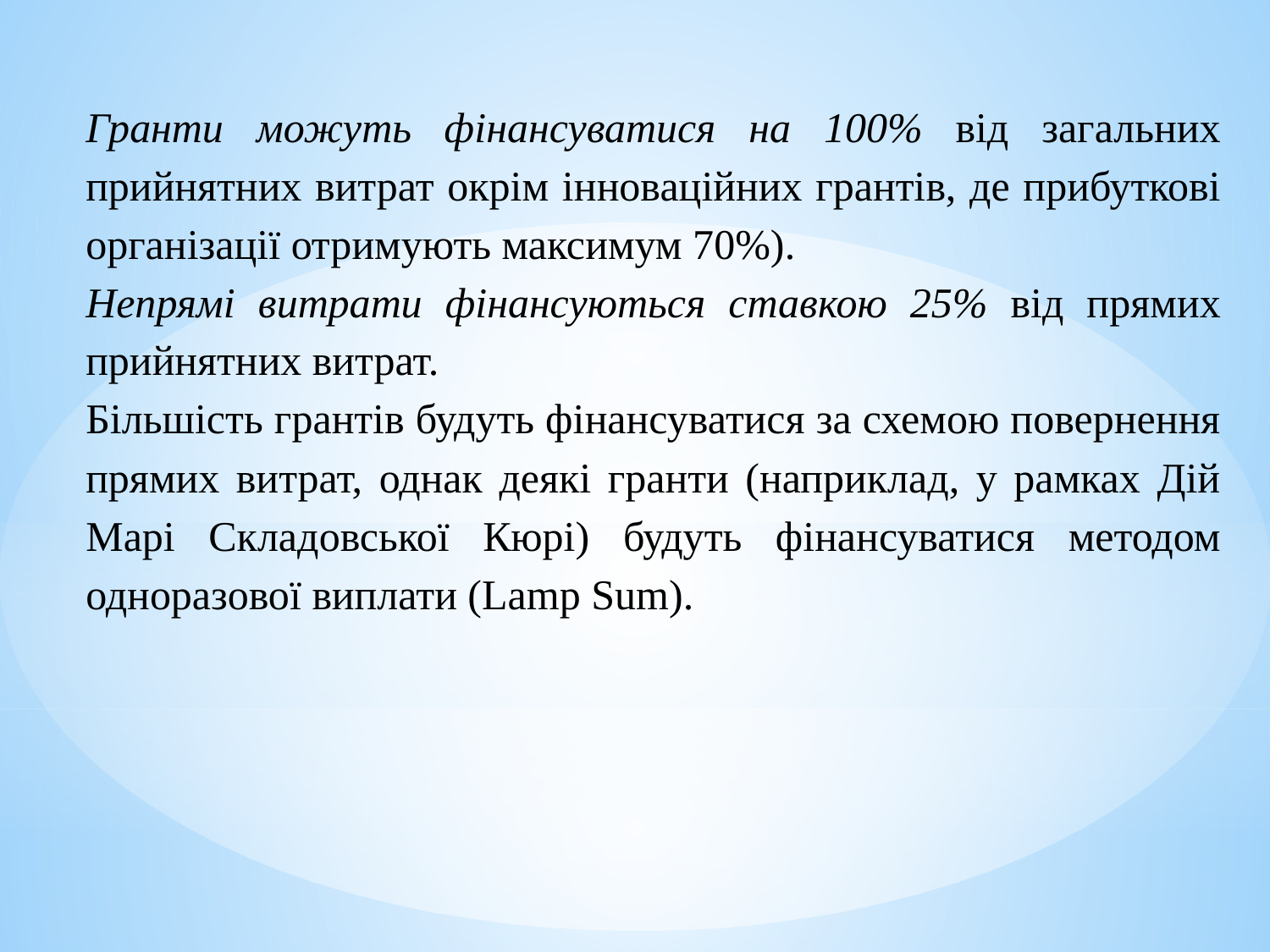

Гранти можуть фінансуватися на 100% від загальних прийнятних витрат окрім інноваційних грантів, де прибуткові організації отримують максимум 70%).
Непрямі витрати фінансуються ставкою 25% від прямих прийнятних витрат.
Більшість грантів будуть фінансуватися за схемою повернення прямих витрат, однак деякі гранти (наприклад, у рамках Дій Марі Складовської Кюрі) будуть фінансуватися методом одноразової виплати (Lamp Sum).